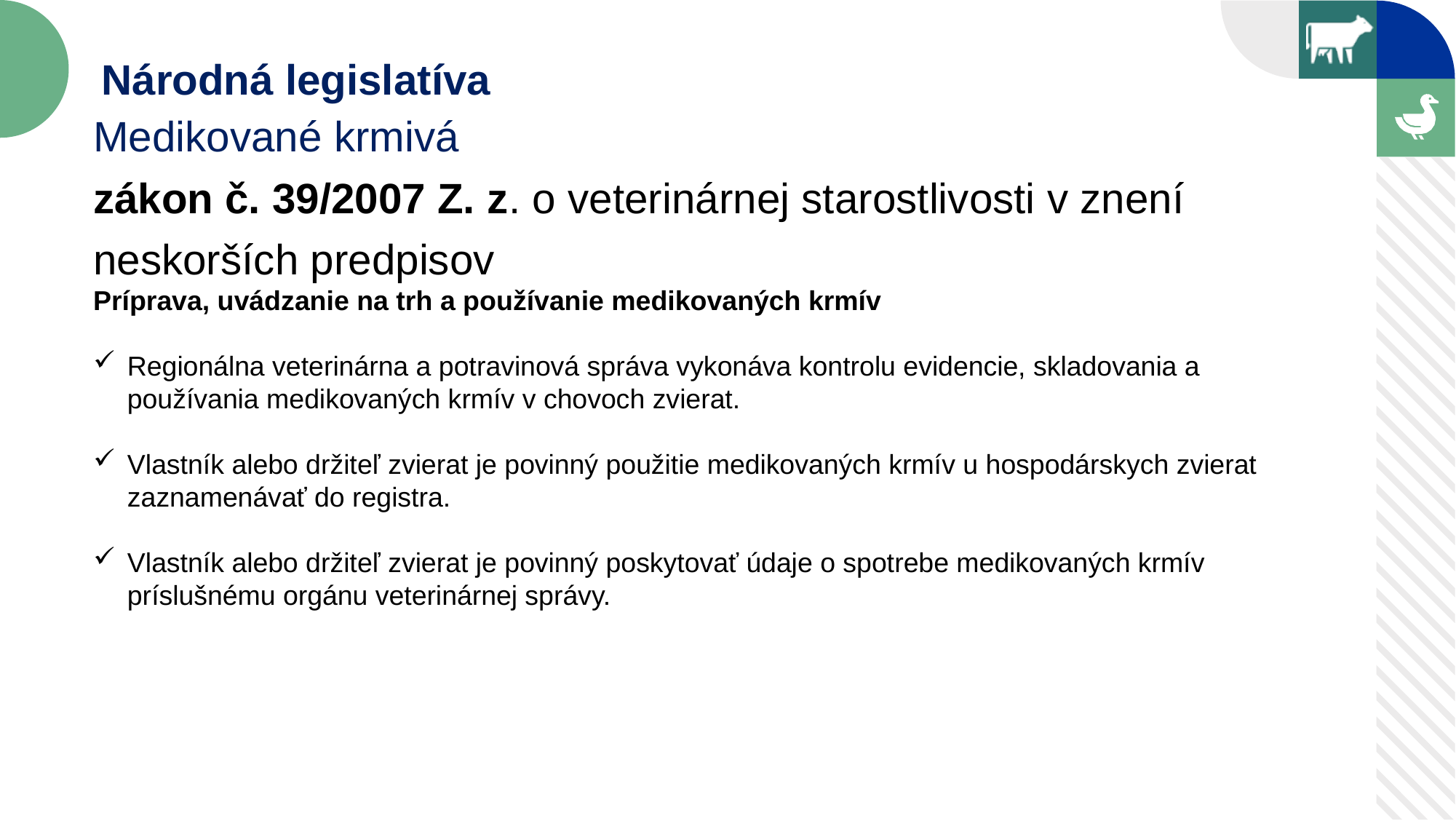

Národná legislatíva
Medikované krmivá
zákon č. 39/2007 Z. z. o veterinárnej starostlivosti v znení neskorších predpisov
Príprava, uvádzanie na trh a používanie medikovaných krmív

Regionálna veterinárna a potravinová správa vykonáva kontrolu evidencie, skladovania a používania medikovaných krmív v chovoch zvierat.

Vlastník alebo držiteľ zvierat je povinný použitie medikovaných krmív u hospodárskych zvierat zaznamenávať do registra.

Vlastník alebo držiteľ zvierat je povinný poskytovať údaje o spotrebe medikovaných krmív príslušnému orgánu veterinárnej správy.